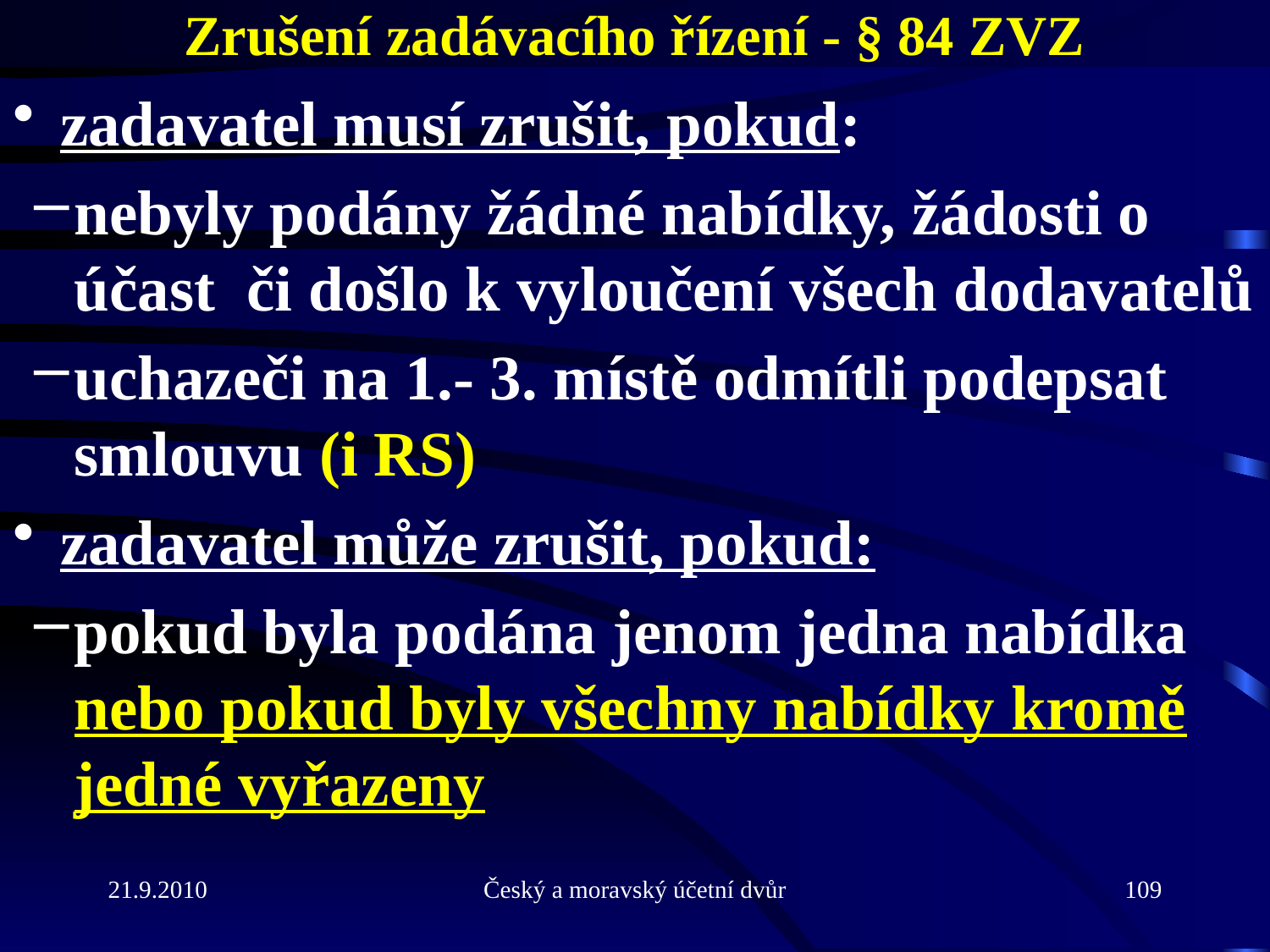

# Zrušení zadávacího řízení - § 84 ZVZ
zadavatel musí zrušit, pokud:
nebyly podány žádné nabídky, žádosti o účast  či došlo k vyloučení všech dodavatelů
uchazeči na 1.- 3. místě odmítli podepsat smlouvu (i RS)
zadavatel může zrušit, pokud:
pokud byla podána jenom jedna nabídka nebo pokud byly všechny nabídky kromě jedné vyřazeny

21.9.2010
Český a moravský účetní dvůr
109